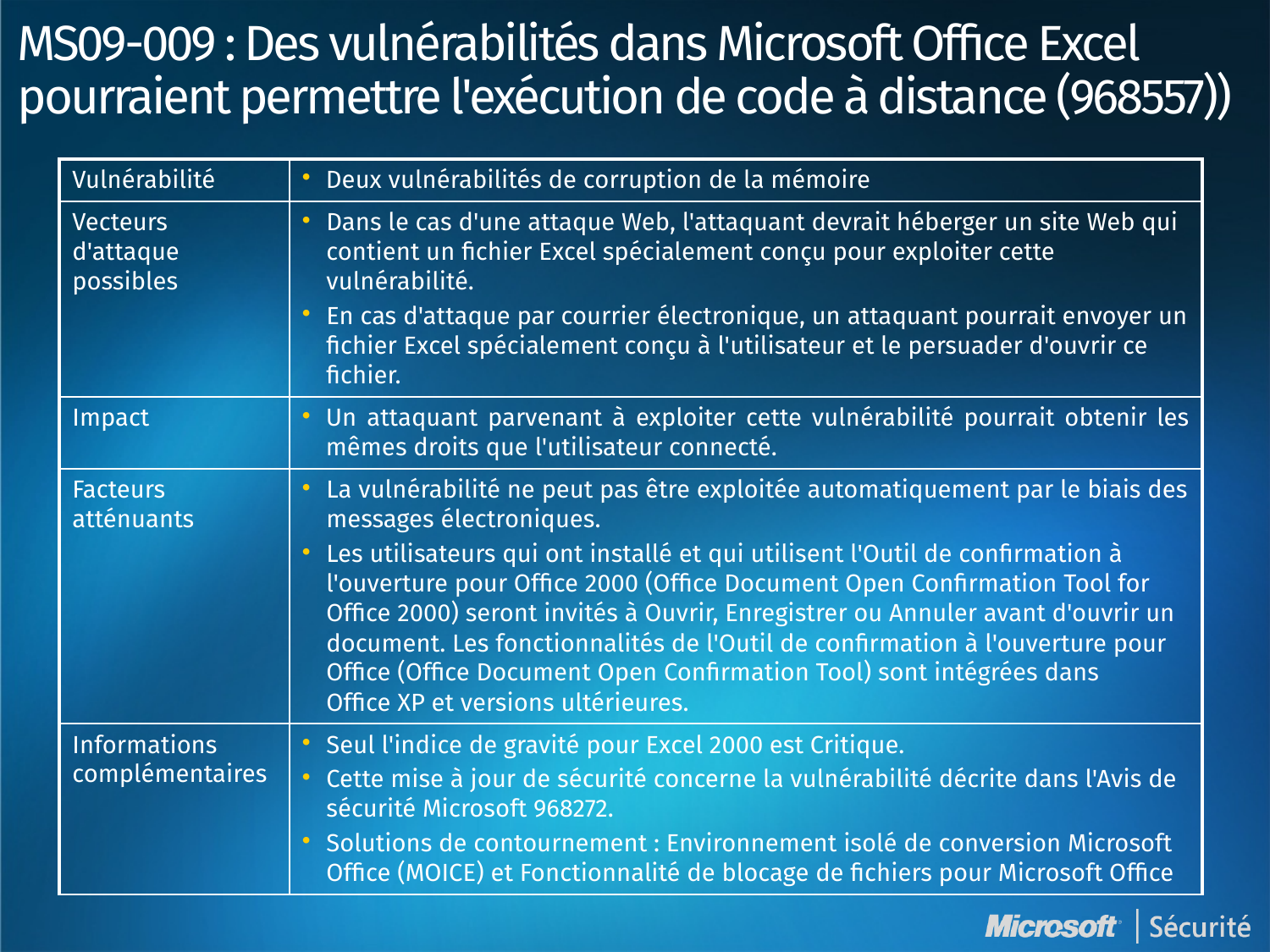

# MS09-009 : Des vulnérabilités dans Microsoft Office Excel pourraient permettre l'exécution de code à distance (968557))
| Vulnérabilité | Deux vulnérabilités de corruption de la mémoire |
| --- | --- |
| Vecteurs d'attaque possibles | Dans le cas d'une attaque Web, l'attaquant devrait héberger un site Web qui contient un fichier Excel spécialement conçu pour exploiter cette vulnérabilité. En cas d'attaque par courrier électronique, un attaquant pourrait envoyer un fichier Excel spécialement conçu à l'utilisateur et le persuader d'ouvrir ce fichier. |
| Impact | Un attaquant parvenant à exploiter cette vulnérabilité pourrait obtenir les mêmes droits que l'utilisateur connecté. |
| Facteurs atténuants | La vulnérabilité ne peut pas être exploitée automatiquement par le biais des messages électroniques. Les utilisateurs qui ont installé et qui utilisent l'Outil de confirmation à l'ouverture pour Office 2000 (Office Document Open Confirmation Tool for Office 2000) seront invités à Ouvrir, Enregistrer ou Annuler avant d'ouvrir un document. Les fonctionnalités de l'Outil de confirmation à l'ouverture pour Office (Office Document Open Confirmation Tool) sont intégrées dans Office XP et versions ultérieures. |
| Informations complémentaires | Seul l'indice de gravité pour Excel 2000 est Critique. Cette mise à jour de sécurité concerne la vulnérabilité décrite dans l'Avis de sécurité Microsoft 968272. Solutions de contournement : Environnement isolé de conversion Microsoft Office (MOICE) et Fonctionnalité de blocage de fichiers pour Microsoft Office |